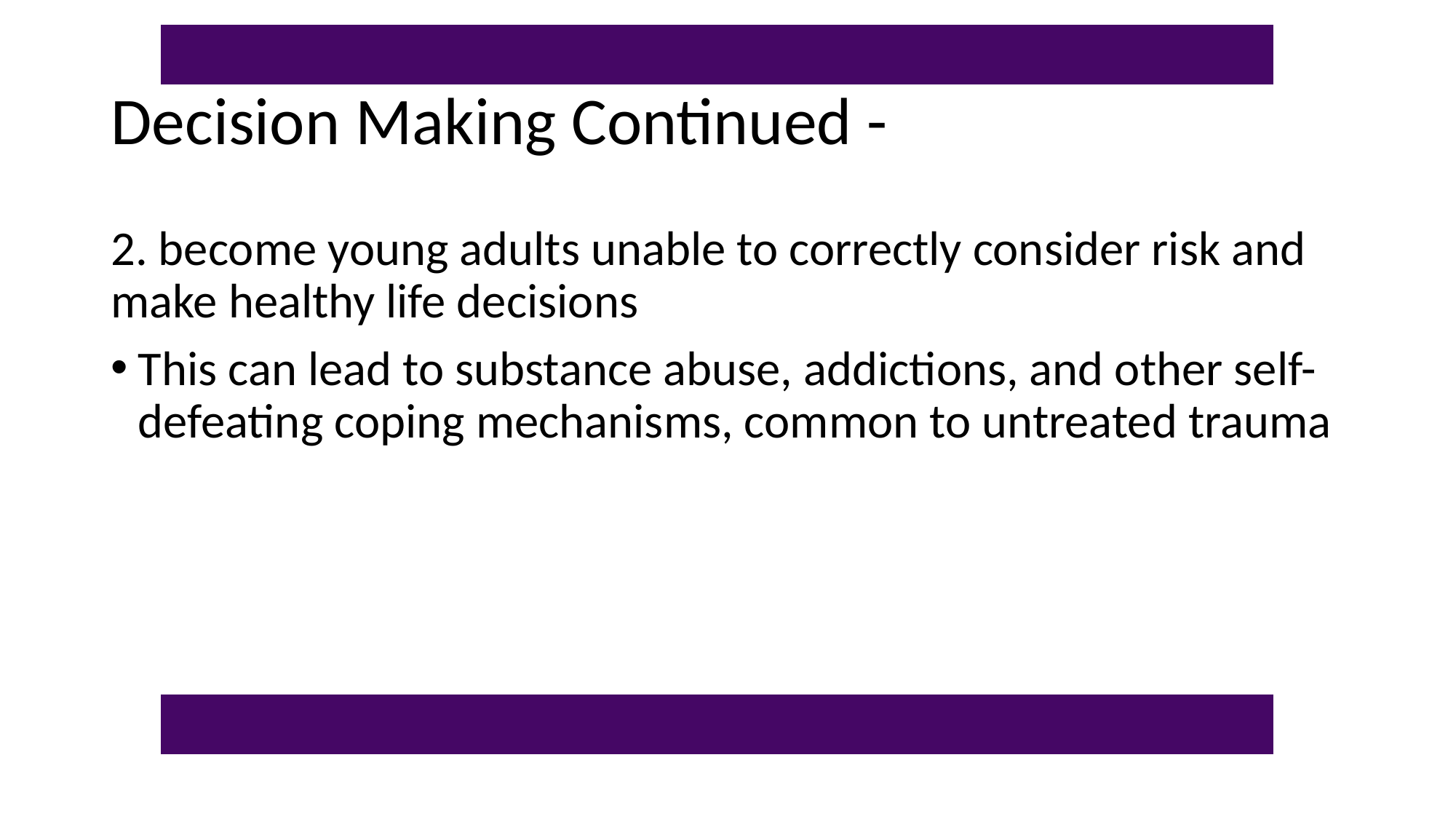

# Decision Making Continued -
2. become young adults unable to correctly consider risk and make healthy life decisions
This can lead to substance abuse, addictions, and other self-defeating coping mechanisms, common to untreated trauma